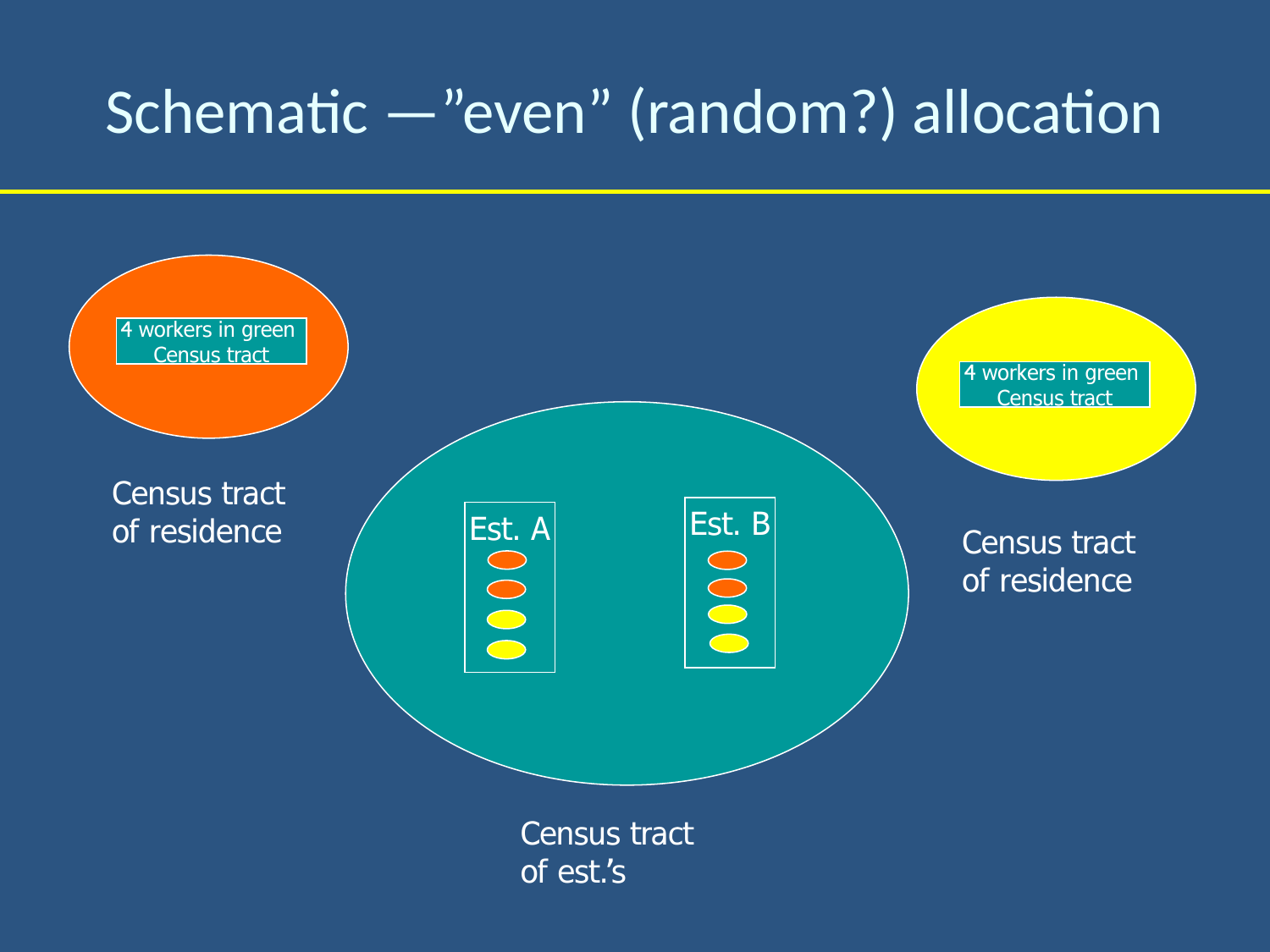

# Schematic —”even” (random?) allocation

4 workers in green
Census tract
4 workers in green
Census tract

Census tract of residence
Est. B
Est. A
Census tract of residence

Census tract of est.’s